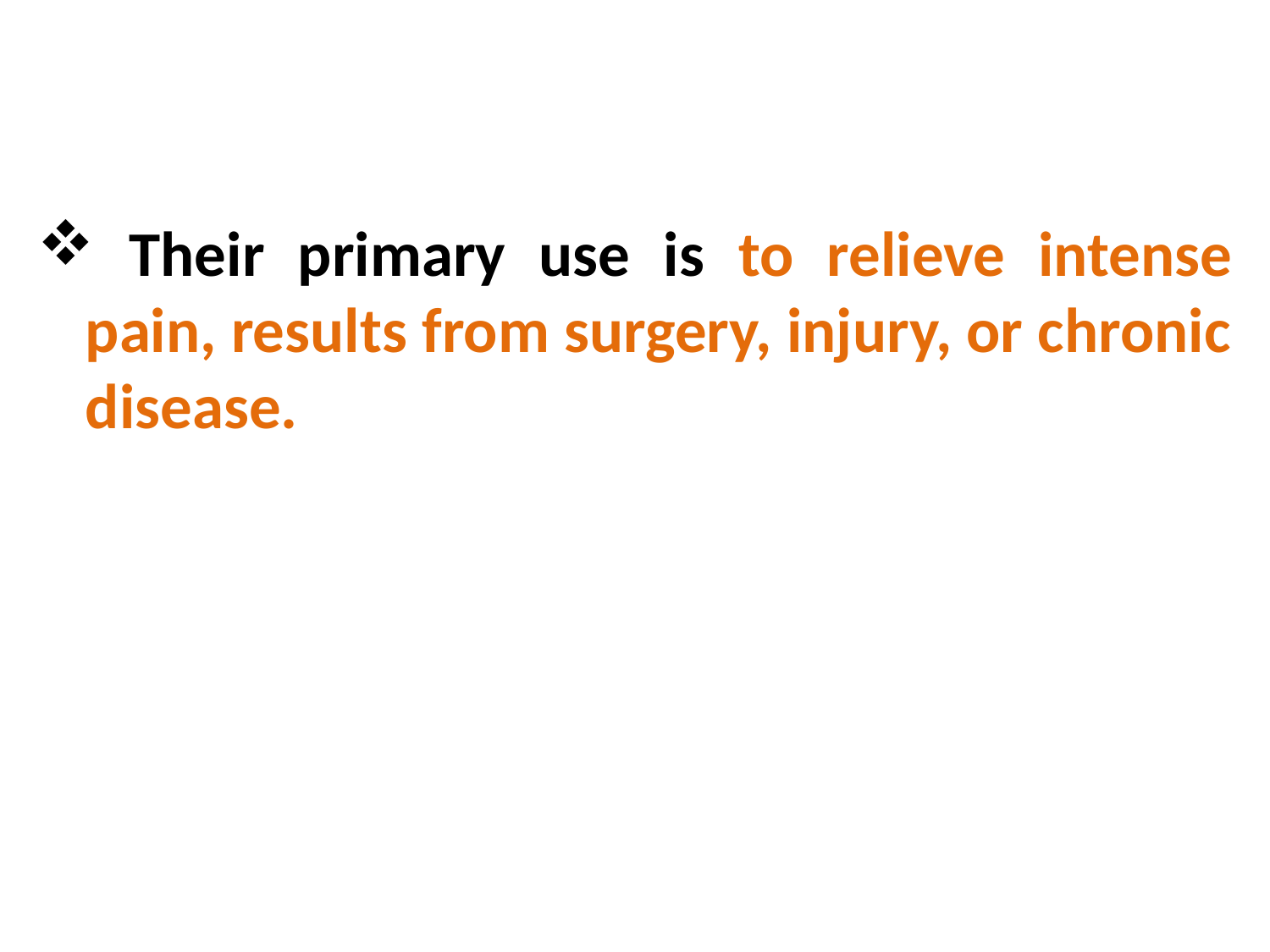

Their primary use is to relieve intense pain, results from surgery, injury, or chronic disease.